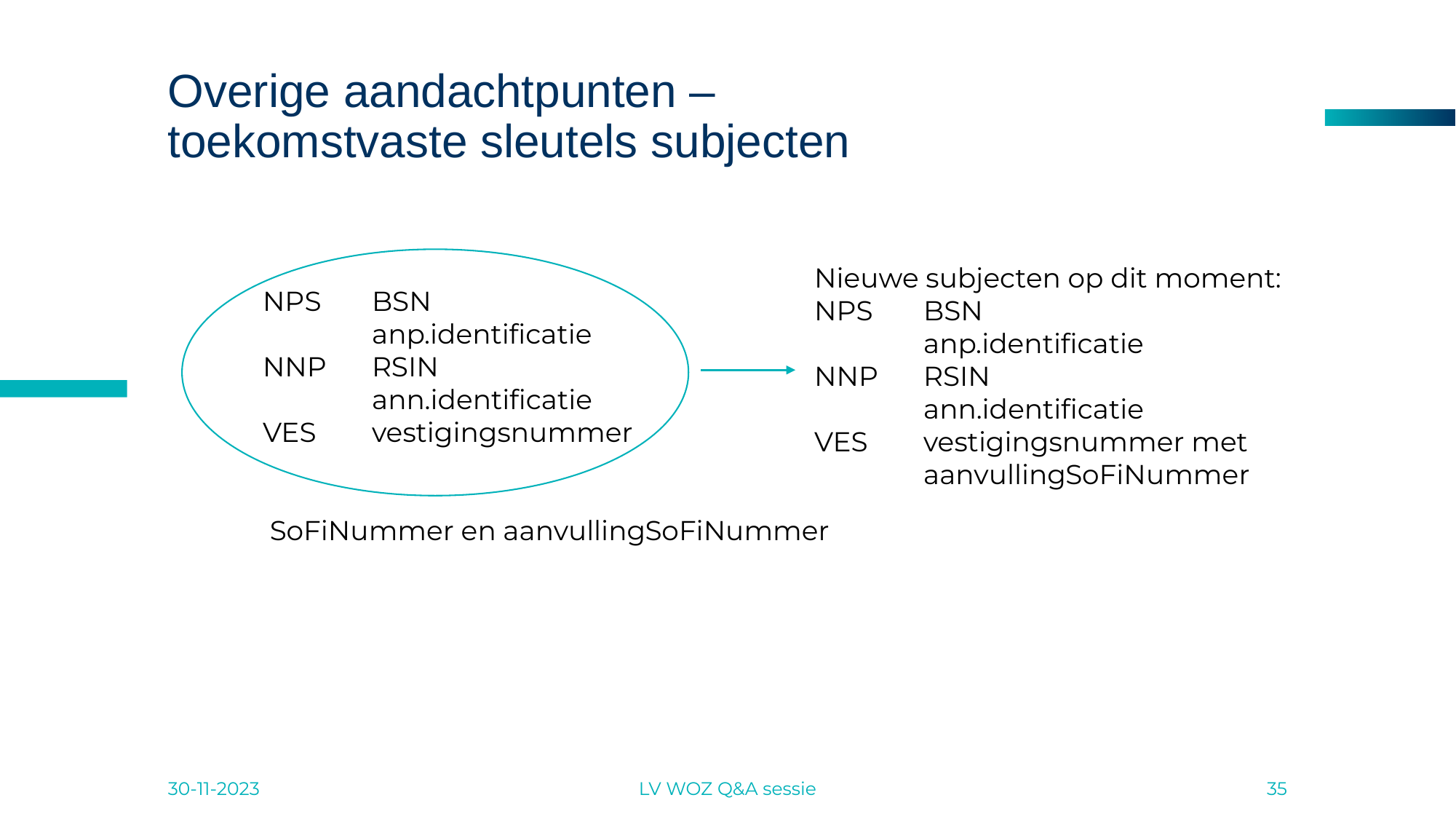

# Overige aandachtpunten – toekomstvaste sleutels subjecten

Nieuwe subjecten op dit moment:
NPS	BSN
	anp.identificatie
NNP	RSIN
	ann.identificatie
VES 	vestigingsnummer met 	aanvullingSoFiNummer
NPS	BSN
	anp.identificatie
NNP	RSIN
	ann.identificatie
VES 	vestigingsnummer

 SoFiNummer en aanvullingSoFiNummer
30-11-2023
LV WOZ Q&A sessie
35